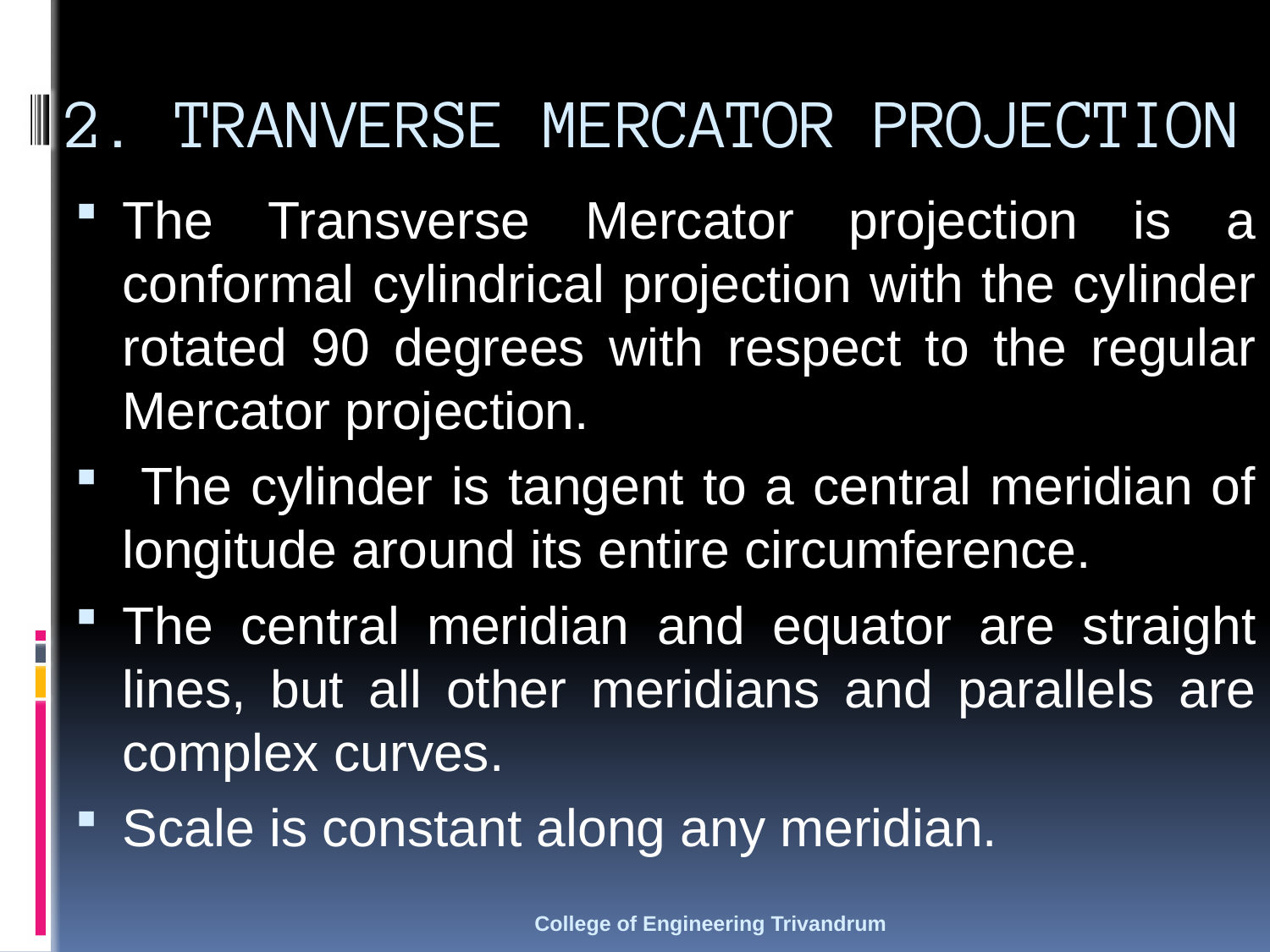

# 2. TRANVERSE MERCATOR PROJECTION
The Transverse Mercator projection is a conformal cylindrical projection with the cylinder rotated 90 degrees with respect to the regular Mercator projection.
 The cylinder is tangent to a central meridian of longitude around its entire circumference.
The central meridian and equator are straight lines, but all other meridians and parallels are complex curves.
Scale is constant along any meridian.
College of Engineering Trivandrum